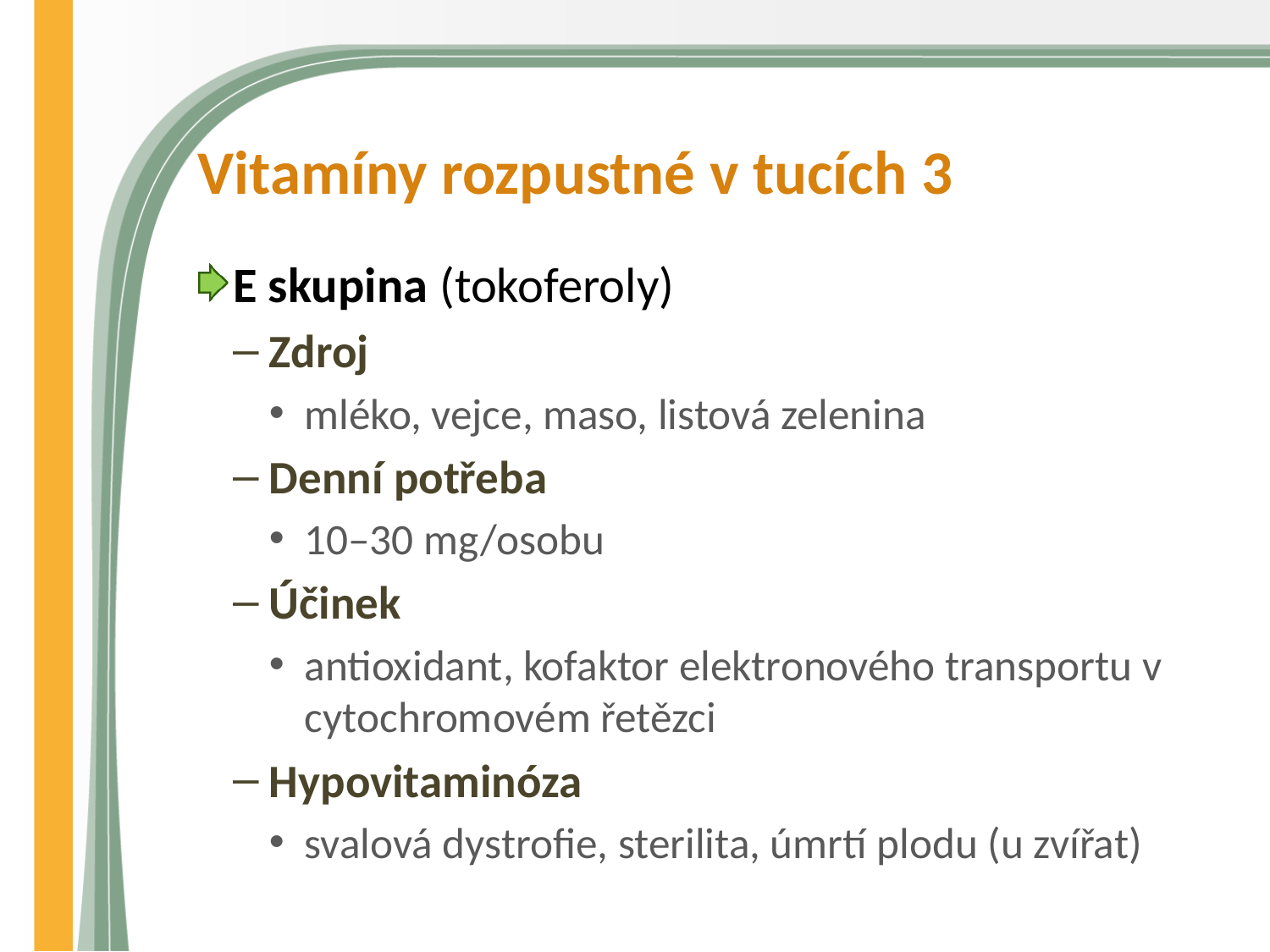

# Vitamíny rozpustné v tucích 3
E skupina (tokoferoly)
Zdroj
mléko, vejce, maso, listová zelenina
Denní potřeba
10–30 mg/osobu
Účinek
antioxidant, kofaktor elektronového transportu v cytochromovém řetězci
Hypovitaminóza
svalová dystrofie, sterilita, úmrtí plodu (u zvířat)